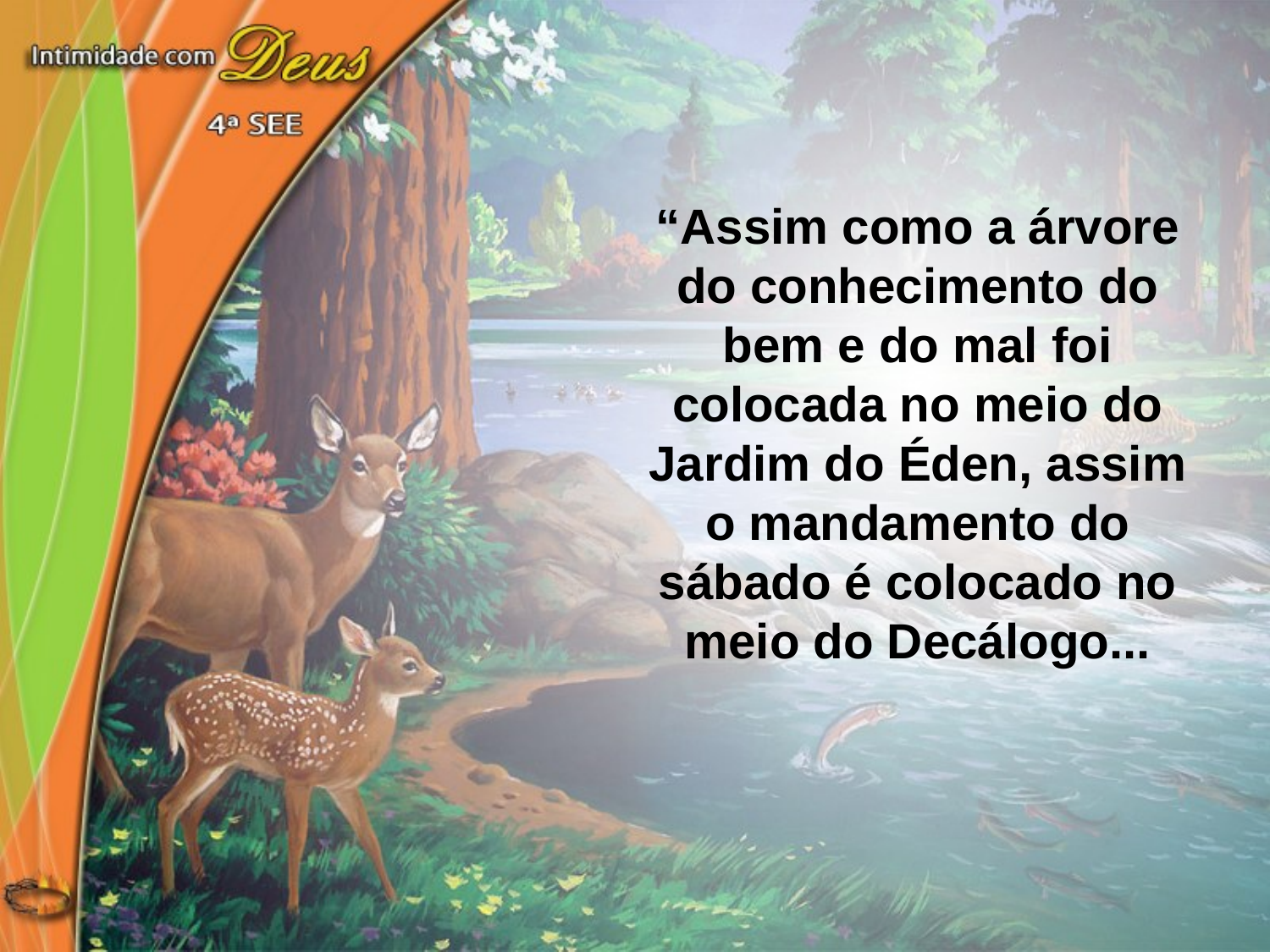

“Assim como a árvore do conhecimento do bem e do mal foi colocada no meio do Jardim do Éden, assim o mandamento do sábado é colocado no meio do Decálogo...